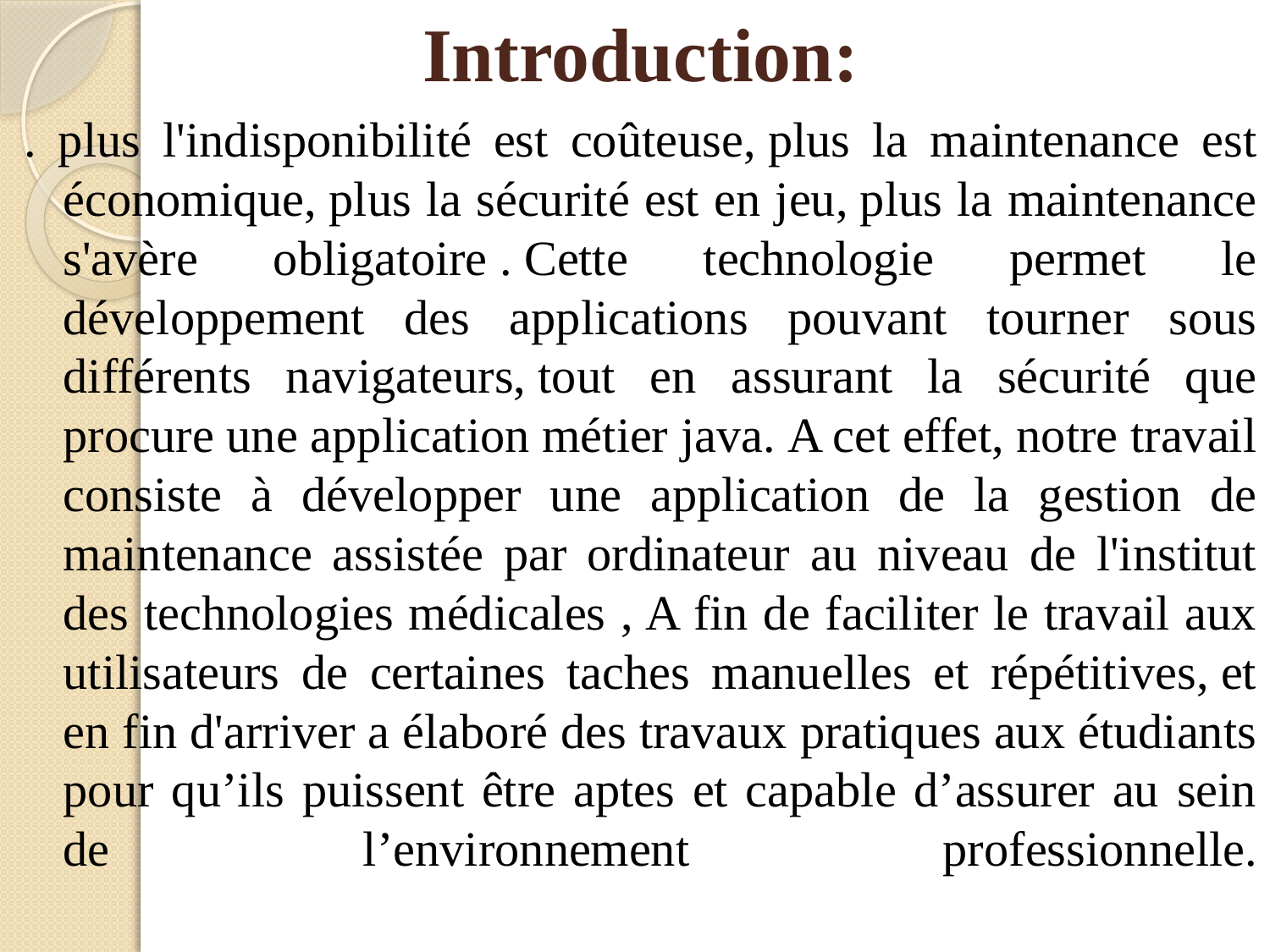

Introduction:
. plus l'indisponibilité est coûteuse, plus la maintenance est économique, plus la sécurité est en jeu, plus la maintenance s'avère obligatoire . Cette technologie permet le développement des applications pouvant tourner sous différents navigateurs, tout en assurant la sécurité que procure une application métier java. A cet effet, notre travail consiste à développer une application de la gestion de maintenance assistée par ordinateur au niveau de l'institut des technologies médicales , A fin de faciliter le travail aux utilisateurs de certaines taches manuelles et répétitives, et en fin d'arriver a élaboré des travaux pratiques aux étudiants pour qu’ils puissent être aptes et capable d’assurer au sein de l’environnement professionnelle.